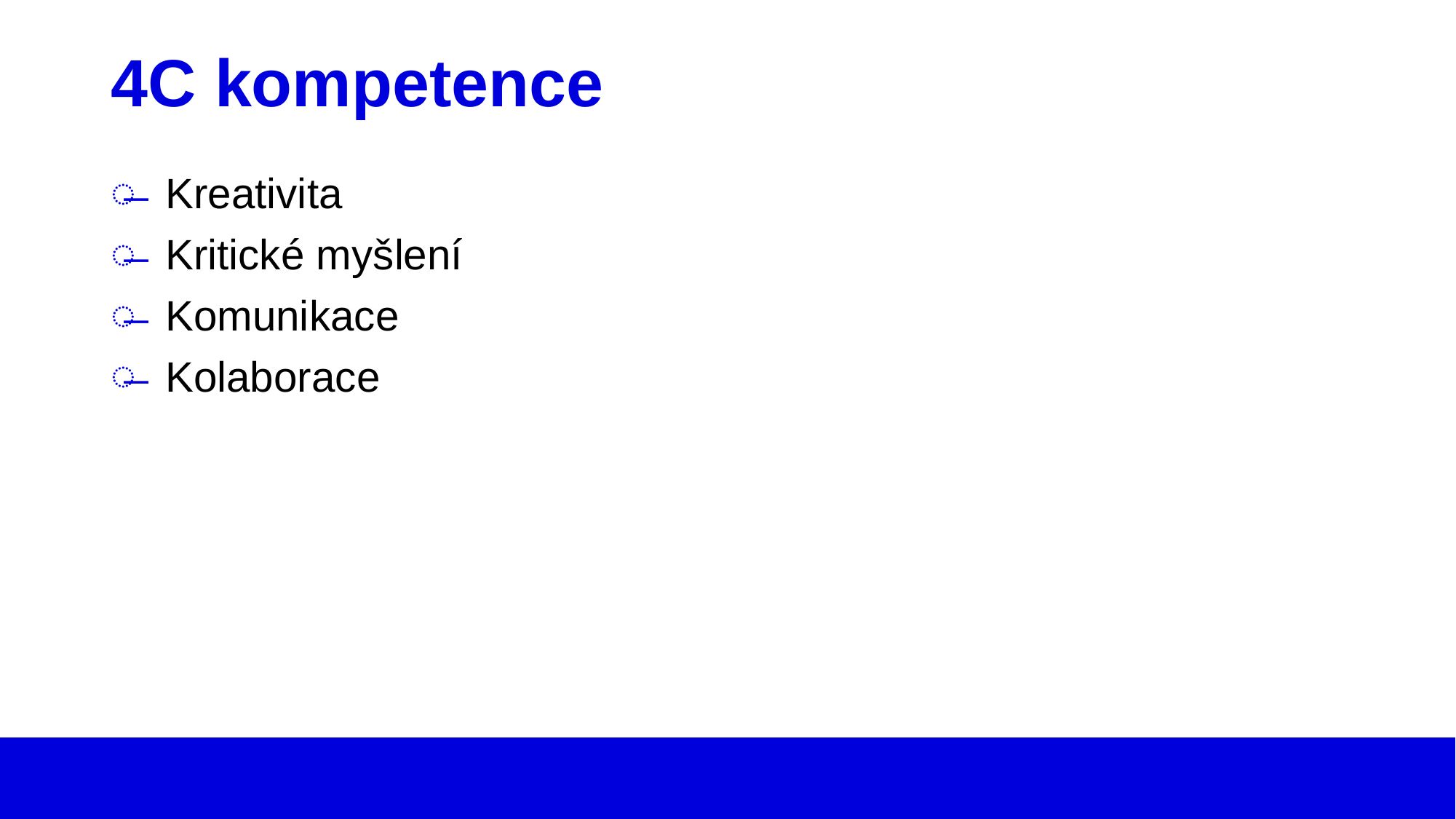

# 4C kompetence
Kreativita
Kritické myšlení
Komunikace
Kolaborace